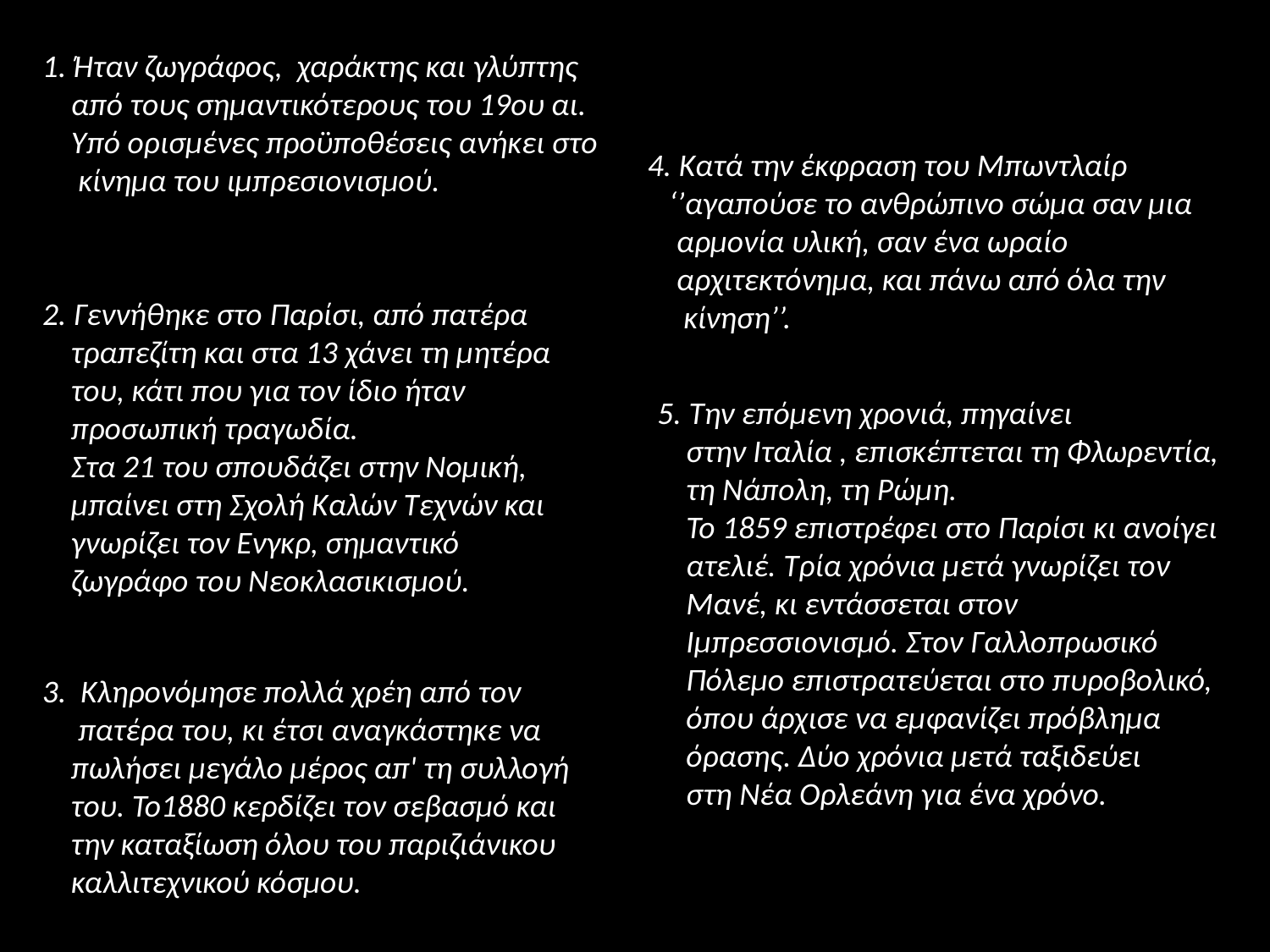

1. Ήταν ζωγράφος,  χαράκτης και γλύπτης
    από τους σημαντικότερους του 19ου αι.
    Υπό ορισμένες προϋποθέσεις ανήκει στο
     κίνημα του ιμπρεσιονισμού.
4. Κατά την έκφραση του Μπωντλαίρ
   ‘’αγαπούσε το ανθρώπινο σώμα σαν μια
    αρμονία υλική, σαν ένα ωραίο
    αρχιτεκτόνημα, και πάνω από όλα την
     κίνηση’’.
2. Γεννήθηκε στο Παρίσι, από πατέρα
    τραπεζίτη και στα 13 χάνει τη μητέρα
    του, κάτι που για τον ίδιο ήταν
    προσωπική τραγωδία.
    Στα 21 του σπουδάζει στην Νομική,
    μπαίνει στη Σχολή Καλών Τεχνών και
    γνωρίζει τον Ενγκρ, σημαντικό
    ζωγράφο του Νεοκλασικισμού.
5. Την επόμενη χρονιά, πηγαίνει
    στην Ιταλία , επισκέπτεται τη Φλωρεντία,
    τη Νάπολη, τη Ρώμη.
    Το 1859 επιστρέφει στο Παρίσι κι ανοίγει
    ατελιέ. Τρία χρόνια μετά γνωρίζει τον
    Μανέ, κι εντάσσεται στον
    Ιμπρεσσιονισμό. Στον Γαλλοπρωσικό
    Πόλεμο επιστρατεύεται στο πυροβολικό,
    όπου άρχισε να εμφανίζει πρόβλημα
    όρασης. Δύο χρόνια μετά ταξιδεύει
    στη Νέα Ορλεάνη για ένα χρόνο.
3.  Κληρονόμησε πολλά χρέη από τον
     πατέρα του, κι έτσι αναγκάστηκε να
    πωλήσει μεγάλο μέρος απ' τη συλλογή
    του. Το1880 κερδίζει τον σεβασμό και
    την καταξίωση όλου του παριζιάνικου
    καλλιτεχνικού κόσμου.